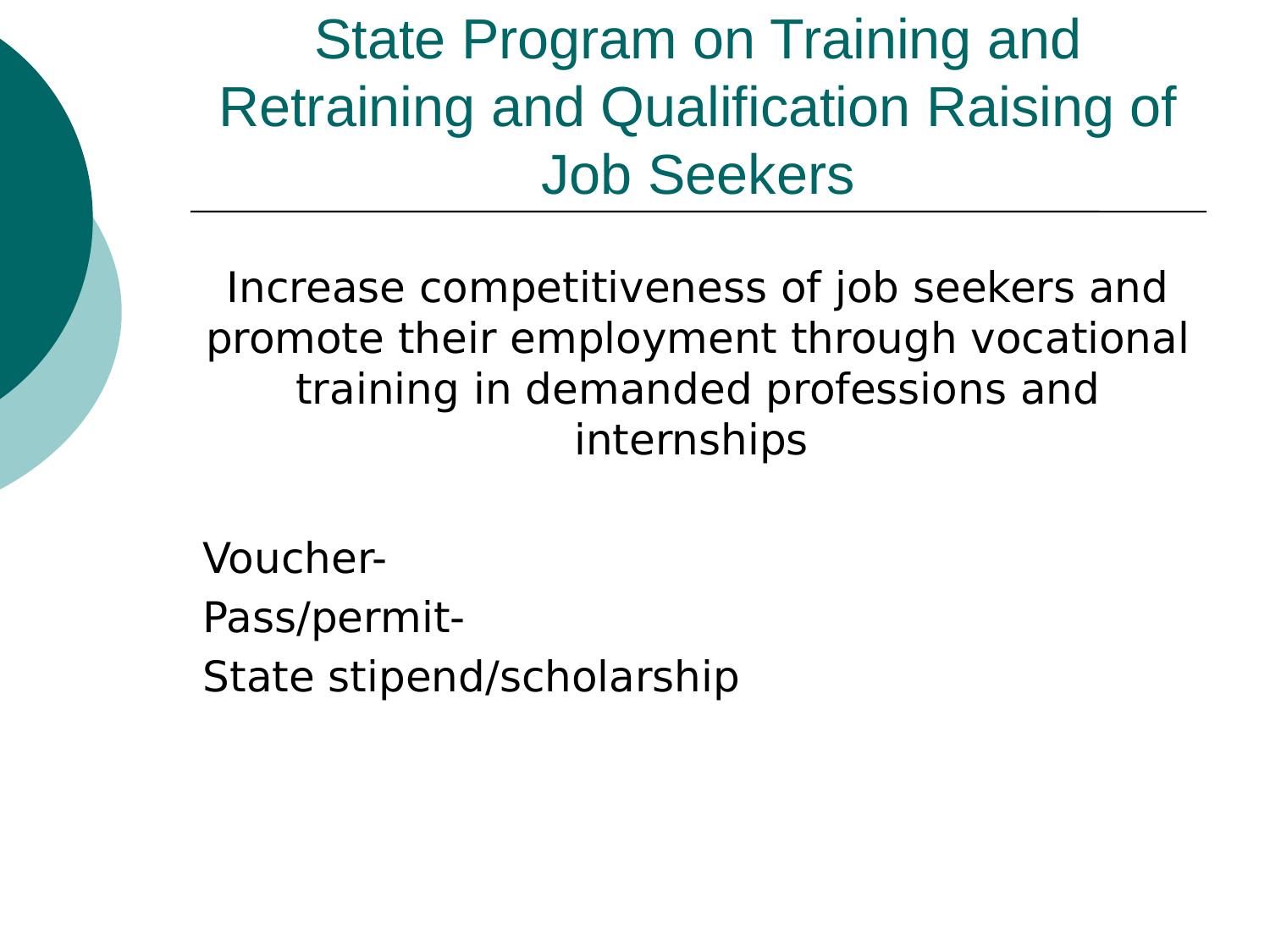

# State Program on Training and Retraining and Qualification Raising of Job Seekers
Increase competitiveness of job seekers and promote their employment through vocational training in demanded professions and internships

Voucher-
Pass/permit-
State stipend/scholarship